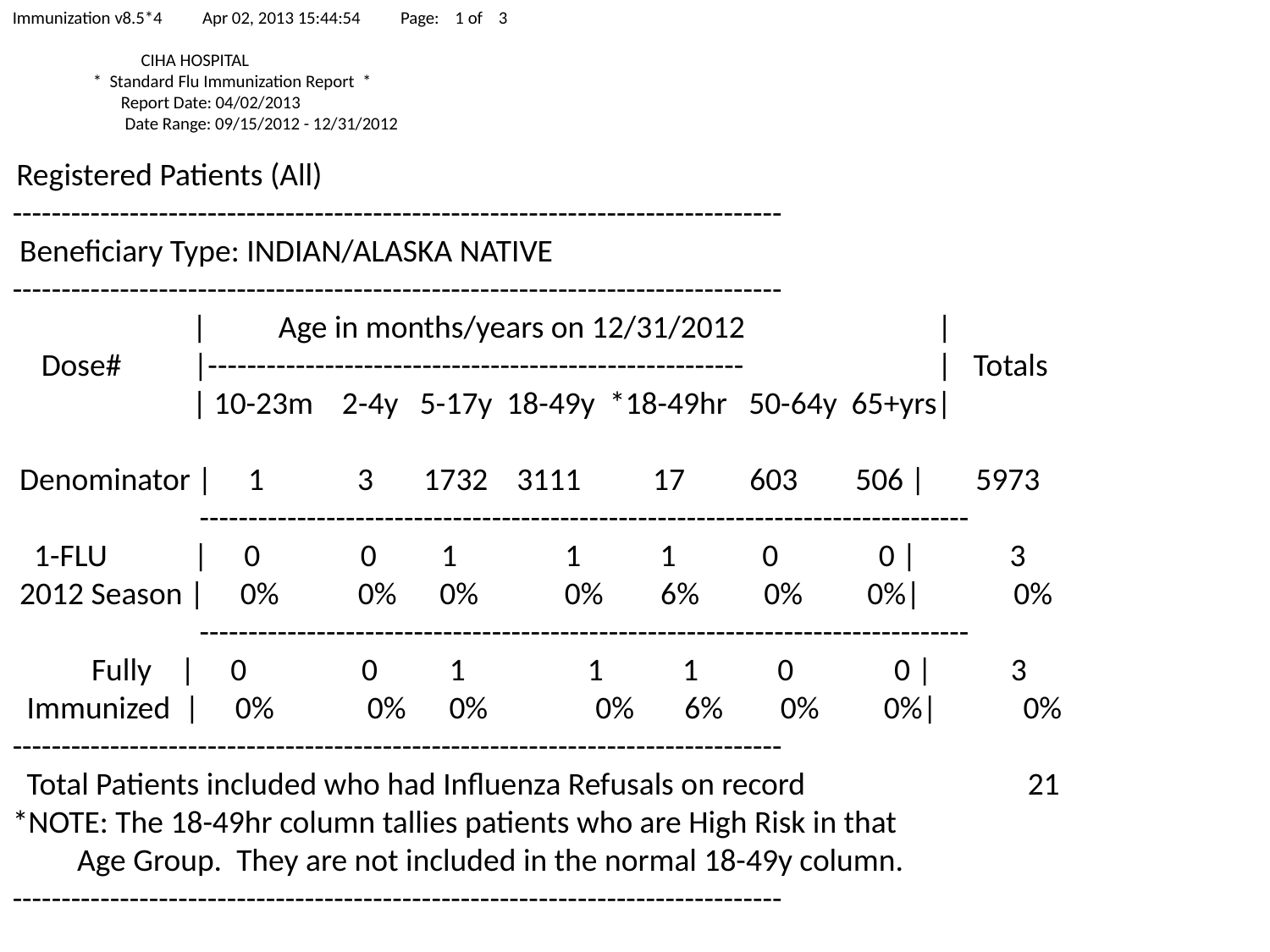

Standard Flu Immunization Report
Immunization v8.5*4          Apr 02, 2013 15:44:54          Page:    1 of    3

                                CIHA HOSPITAL
                    *  Standard Flu Immunization Report  *
                           Report Date: 04/02/2013
                            Date Range: 09/15/2012 - 12/31/2012

 Registered Patients (All)
-------------------------------------------------------------------------------
 Beneficiary Type: INDIAN/ALASKA NATIVE
-------------------------------------------------------------------------------
                         |          Age in months/years on 12/31/2012             	     |
    Dose#          |-------------------------------------------------------              	     |   Totals
                         | 10-23m    2-4y   5-17y  18-49y  *18-49hr   50-64y  65+yrs|

 Denominator |     1             3       1732    3111          17         603        506 |       5973
                          -------------------------------------------------------------------------------
   1-FLU            |     0              0         1               1           1            0              0 |             3
 2012 Season |     0%           0%      0%            0%        6%         0%         0%|             0%
                          -------------------------------------------------------------------------------
           Fully    |     0                0          1                 1           1           0              0 |           3
  Immunized  |     0%             0%      0%               0%       6%        0%         0%|            0%
-------------------------------------------------------------------------------
  Total Patients included who had Influenza Refusals on record                               21
*NOTE: The 18-49hr column tallies patients who are High Risk in that
         Age Group.  They are not included in the normal 18-49y column.
-------------------------------------------------------------------------------